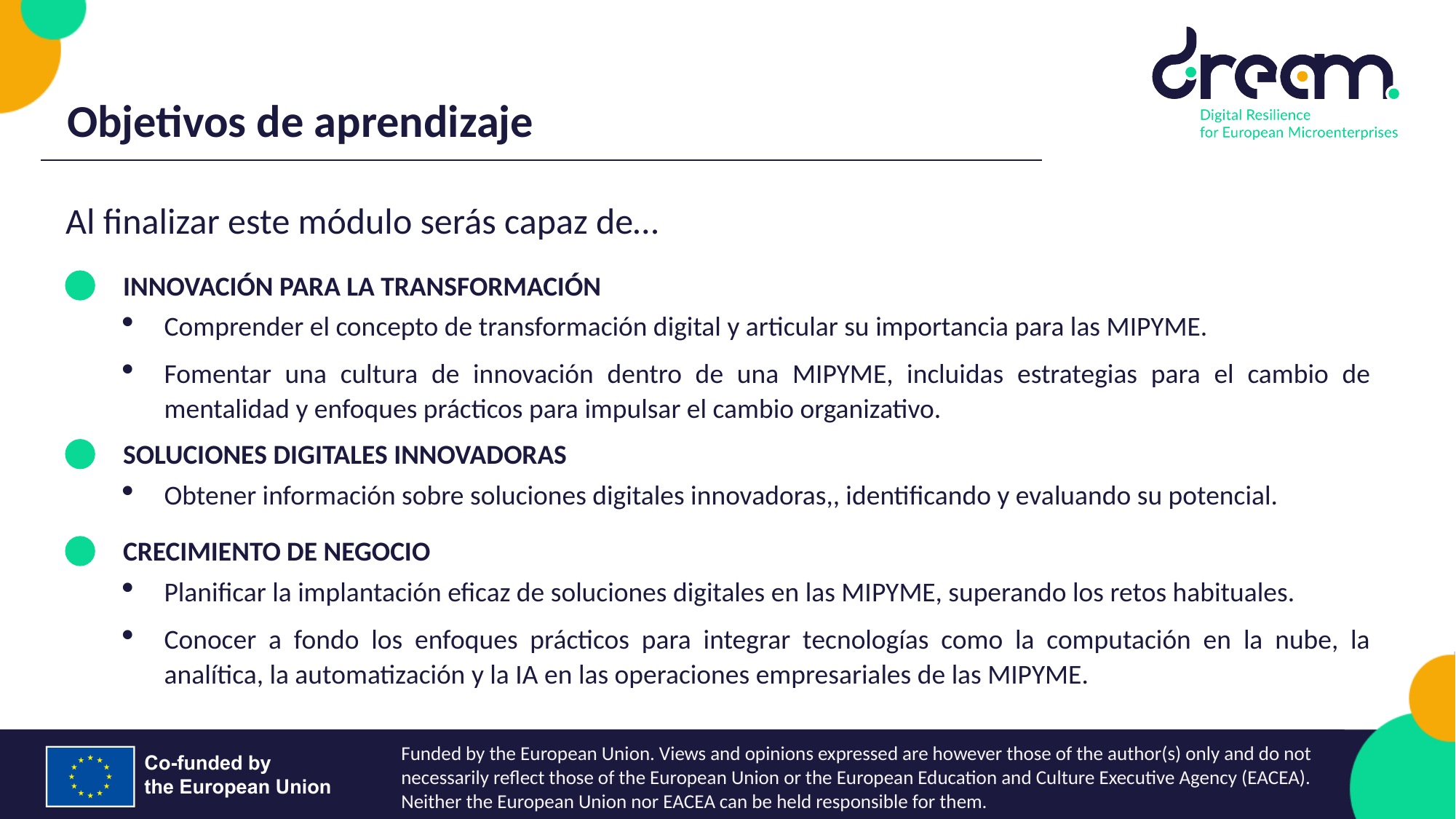

Objetivos de aprendizaje
Al finalizar este módulo serás capaz de…
INNOVACIÓN PARA LA TRANSFORMACIÓN

Comprender el concepto de transformación digital y articular su importancia para las MIPYME.
Fomentar una cultura de innovación dentro de una MIPYME, incluidas estrategias para el cambio de mentalidad y enfoques prácticos para impulsar el cambio organizativo.

SOLUCIONES DIGITALES INNOVADORAS

Obtener información sobre soluciones digitales innovadoras,, identificando y evaluando su potencial.

CRECIMIENTO DE NEGOCIO

Planificar la implantación eficaz de soluciones digitales en las MIPYME, superando los retos habituales.
Conocer a fondo los enfoques prácticos para integrar tecnologías como la computación en la nube, la analítica, la automatización y la IA en las operaciones empresariales de las MIPYME.